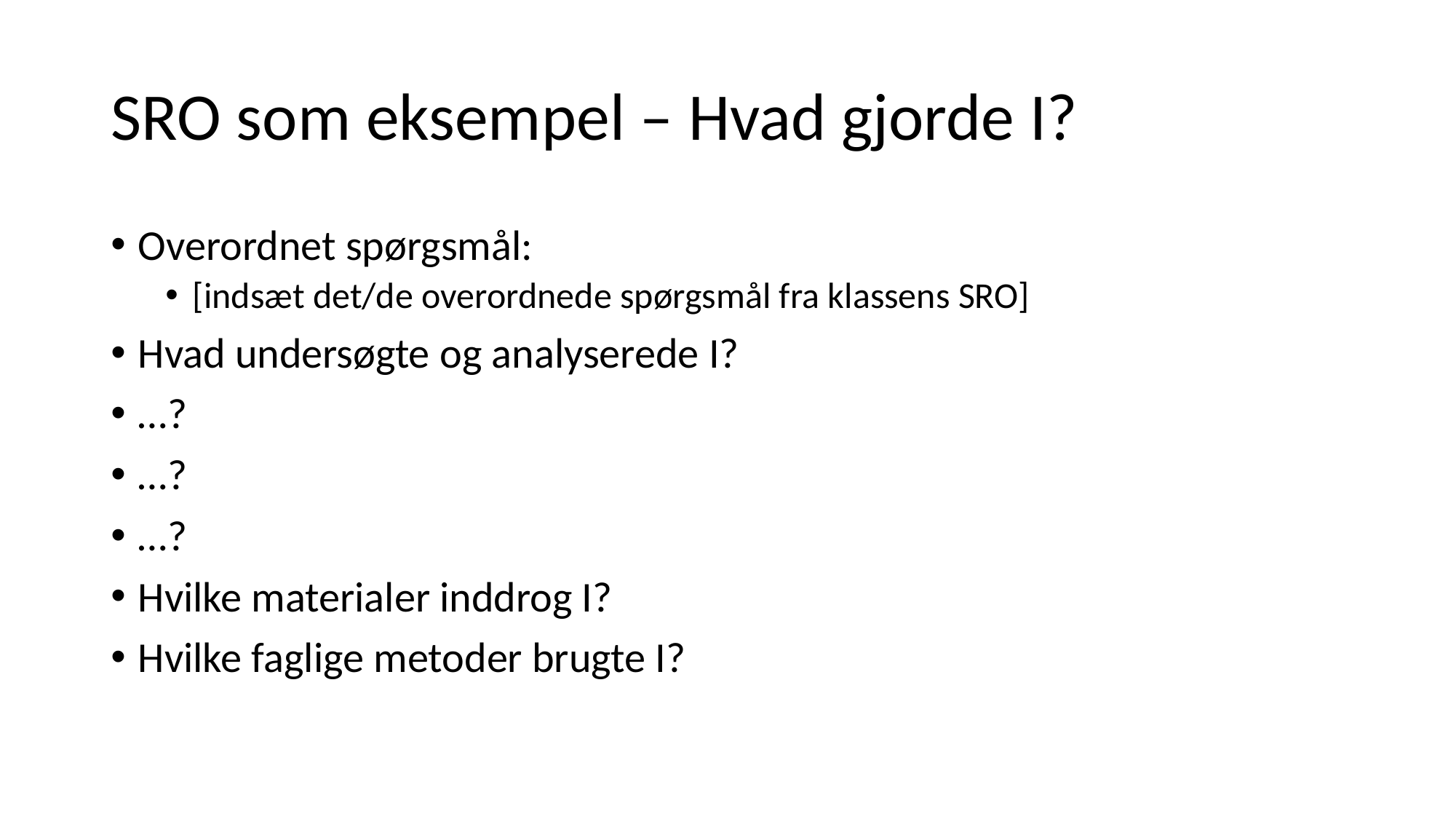

# SRO som eksempel – Hvad gjorde I?
Overordnet spørgsmål:
[indsæt det/de overordnede spørgsmål fra klassens SRO]
Hvad undersøgte og analyserede I?
…?
…?
…?
Hvilke materialer inddrog I?
Hvilke faglige metoder brugte I?